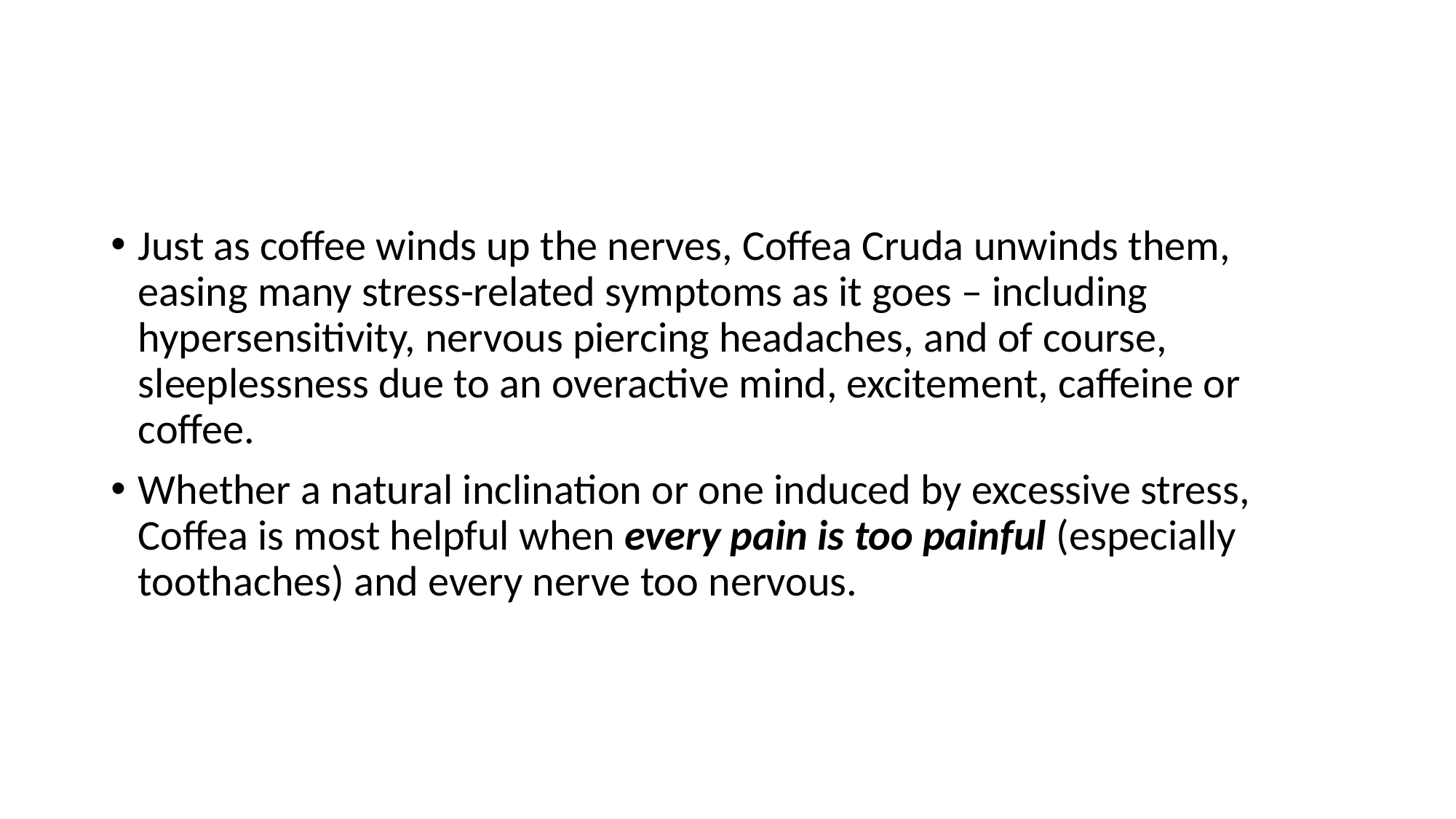

Just as coffee winds up the nerves, Coffea Cruda unwinds them, easing many stress-related symptoms as it goes – including hypersensitivity, nervous piercing headaches, and of course, sleeplessness due to an overactive mind, excitement, caffeine or coffee.
Whether a natural inclination or one induced by excessive stress, Coffea is most helpful when every pain is too painful (especially toothaches) and every nerve too nervous.